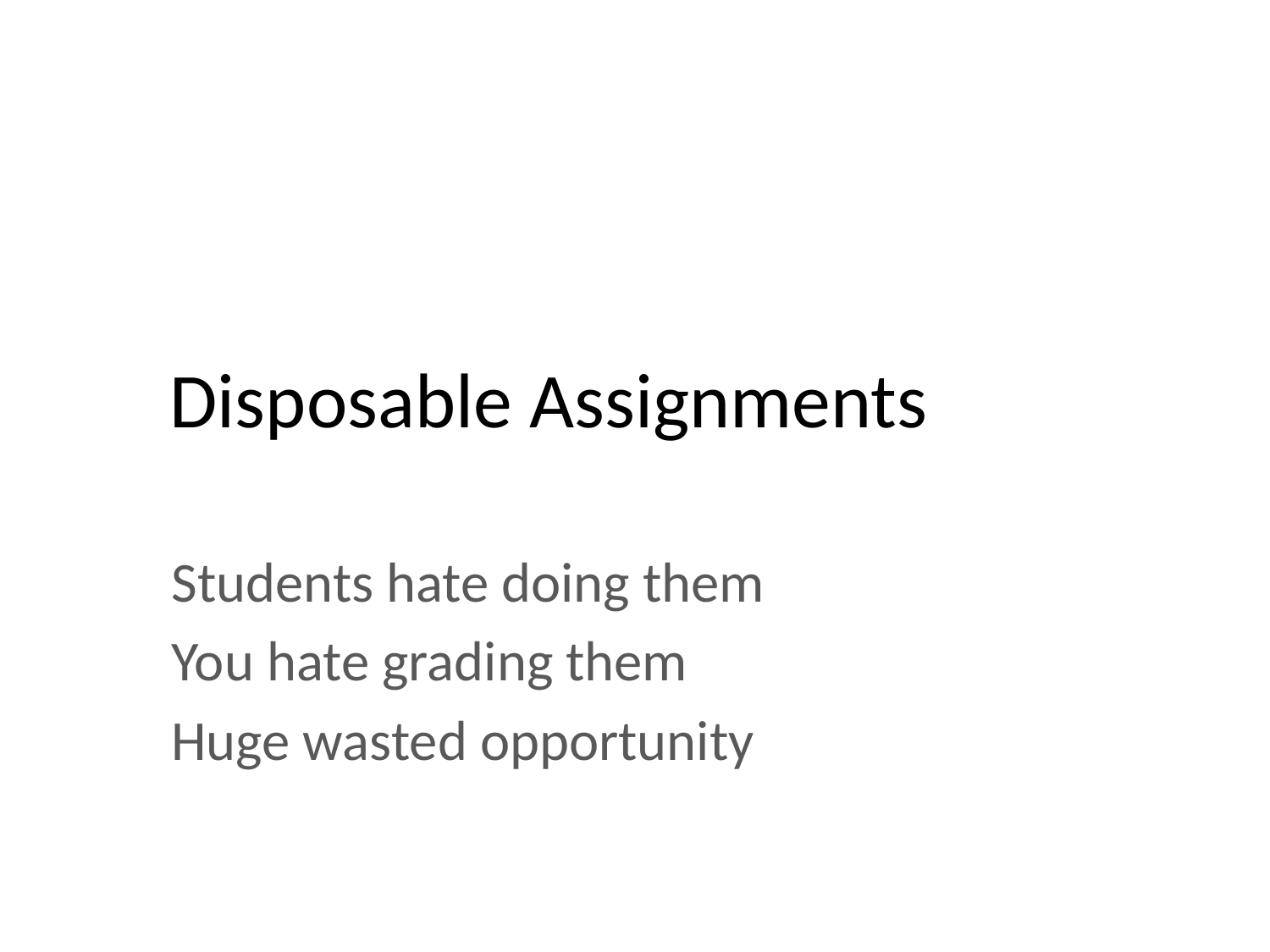

# Disposable Assignments
Students hate doing them
You hate grading them
Huge wasted opportunity